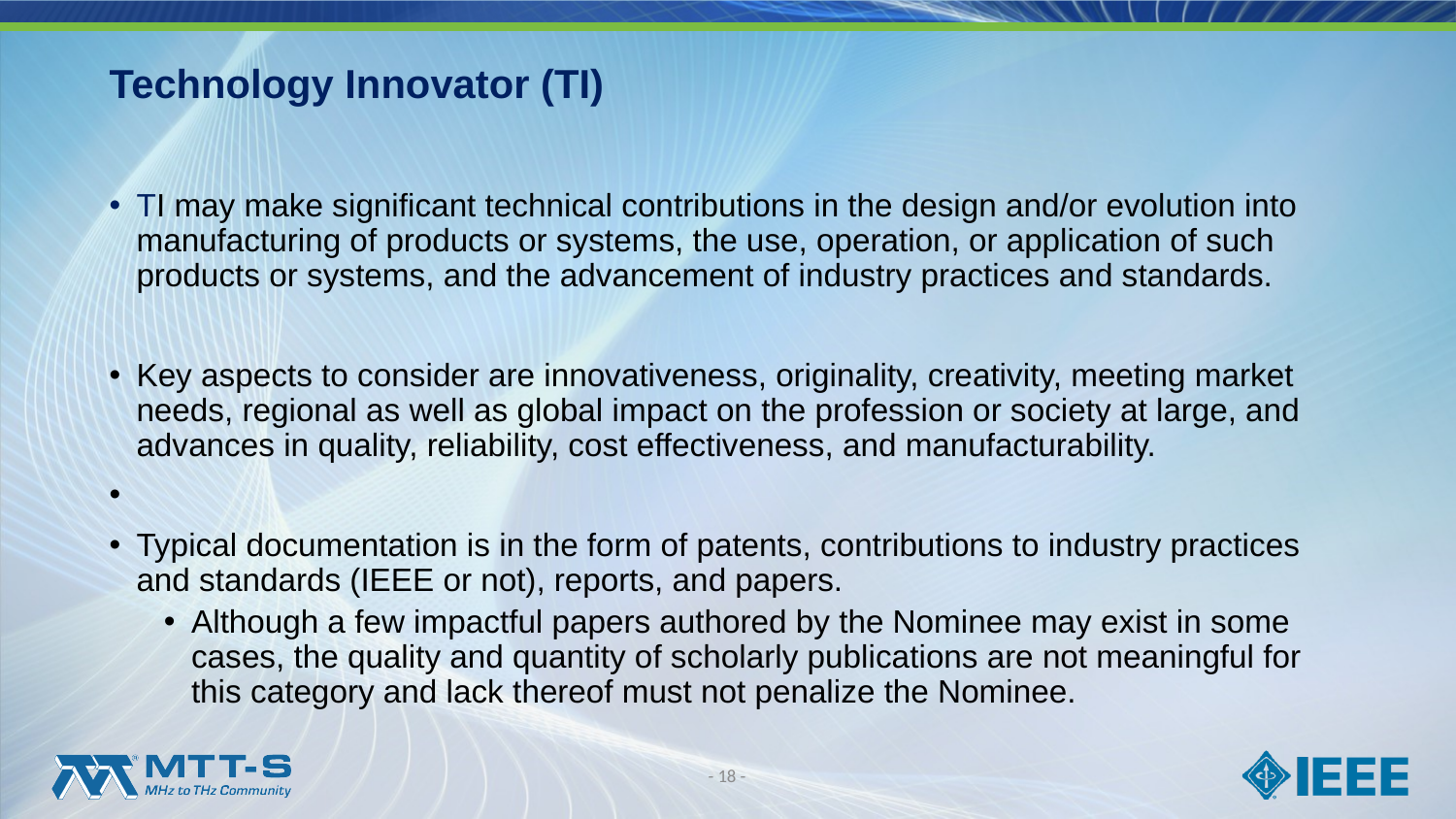

# Technology Innovator (TI)
TI may make significant technical contributions in the design and/or evolution into manufacturing of products or systems, the use, operation, or application of such products or systems, and the advancement of industry practices and standards.

Key aspects to consider are innovativeness, originality, creativity, meeting market needs, regional as well as global impact on the profession or society at large, and advances in quality, reliability, cost effectiveness, and manufacturability.

Typical documentation is in the form of patents, contributions to industry practices and standards (IEEE or not), reports, and papers.
Although a few impactful papers authored by the Nominee may exist in some cases, the quality and quantity of scholarly publications are not meaningful for this category and lack thereof must not penalize the Nominee.

- 18 -